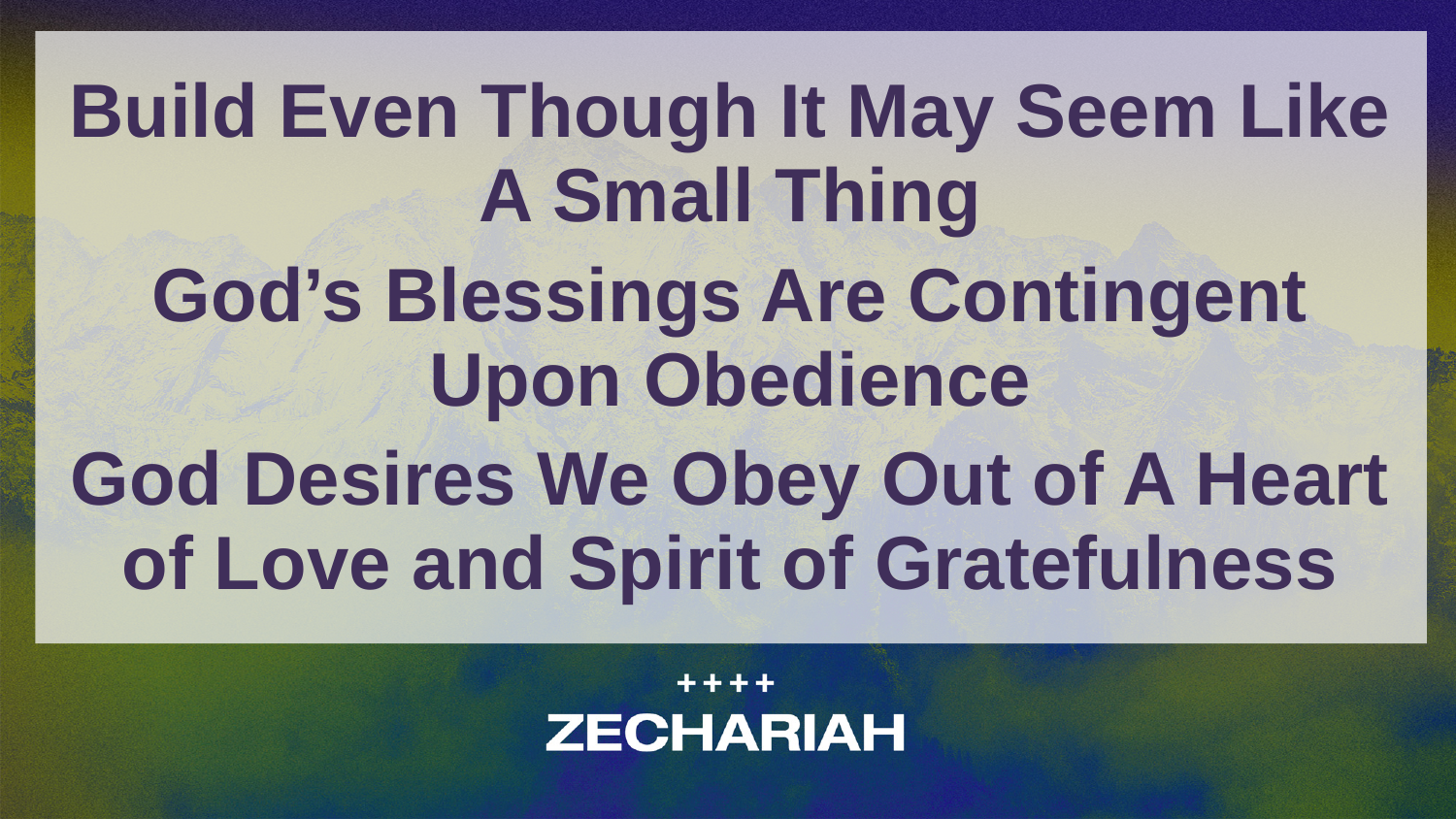

Build Even Though It May Seem Like A Small Thing
God’s Blessings Are Contingent Upon Obedience
God Desires We Obey Out of A Heart of Love and Spirit of Gratefulness